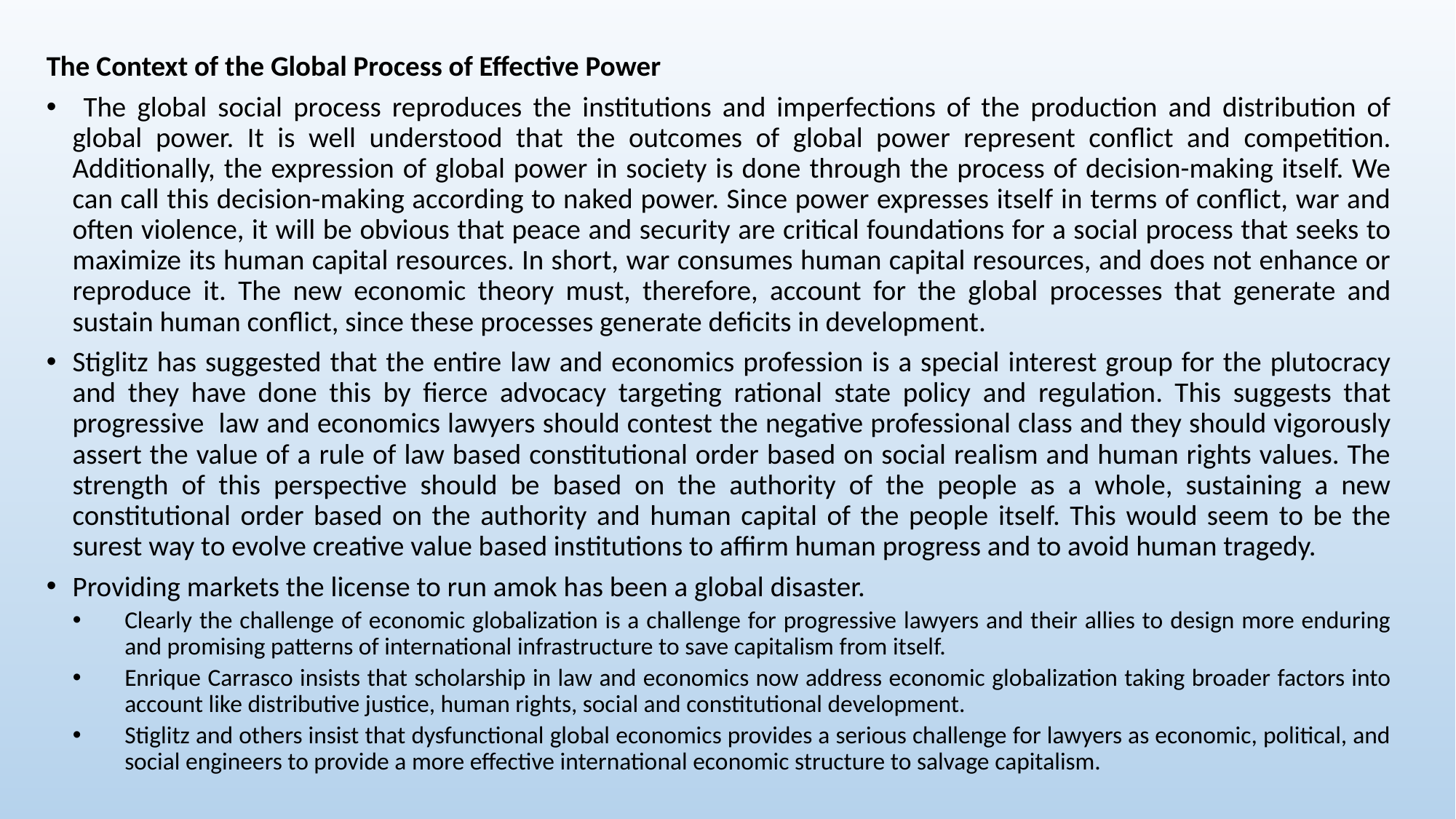

The Context of the Global Process of Effective Power
 The global social process reproduces the institutions and imperfections of the production and distribution of global power. It is well understood that the outcomes of global power represent conflict and competition. Additionally, the expression of global power in society is done through the process of decision-making itself. We can call this decision-making according to naked power. Since power expresses itself in terms of conflict, war and often violence, it will be obvious that peace and security are critical foundations for a social process that seeks to maximize its human capital resources. In short, war consumes human capital resources, and does not enhance or reproduce it. The new economic theory must, therefore, account for the global processes that generate and sustain human conflict, since these processes generate deficits in development.
Stiglitz has suggested that the entire law and economics profession is a special interest group for the plutocracy and they have done this by fierce advocacy targeting rational state policy and regulation. This suggests that progressive  law and economics lawyers should contest the negative professional class and they should vigorously assert the value of a rule of law based constitutional order based on social realism and human rights values. The strength of this perspective should be based on the authority of the people as a whole, sustaining a new constitutional order based on the authority and human capital of the people itself. This would seem to be the surest way to evolve creative value based institutions to affirm human progress and to avoid human tragedy.
Providing markets the license to run amok has been a global disaster.
Clearly the challenge of economic globalization is a challenge for progressive lawyers and their allies to design more enduring and promising patterns of international infrastructure to save capitalism from itself.
Enrique Carrasco insists that scholarship in law and economics now address economic globalization taking broader factors into account like distributive justice, human rights, social and constitutional development.
Stiglitz and others insist that dysfunctional global economics provides a serious challenge for lawyers as economic, political, and social engineers to provide a more effective international economic structure to salvage capitalism.